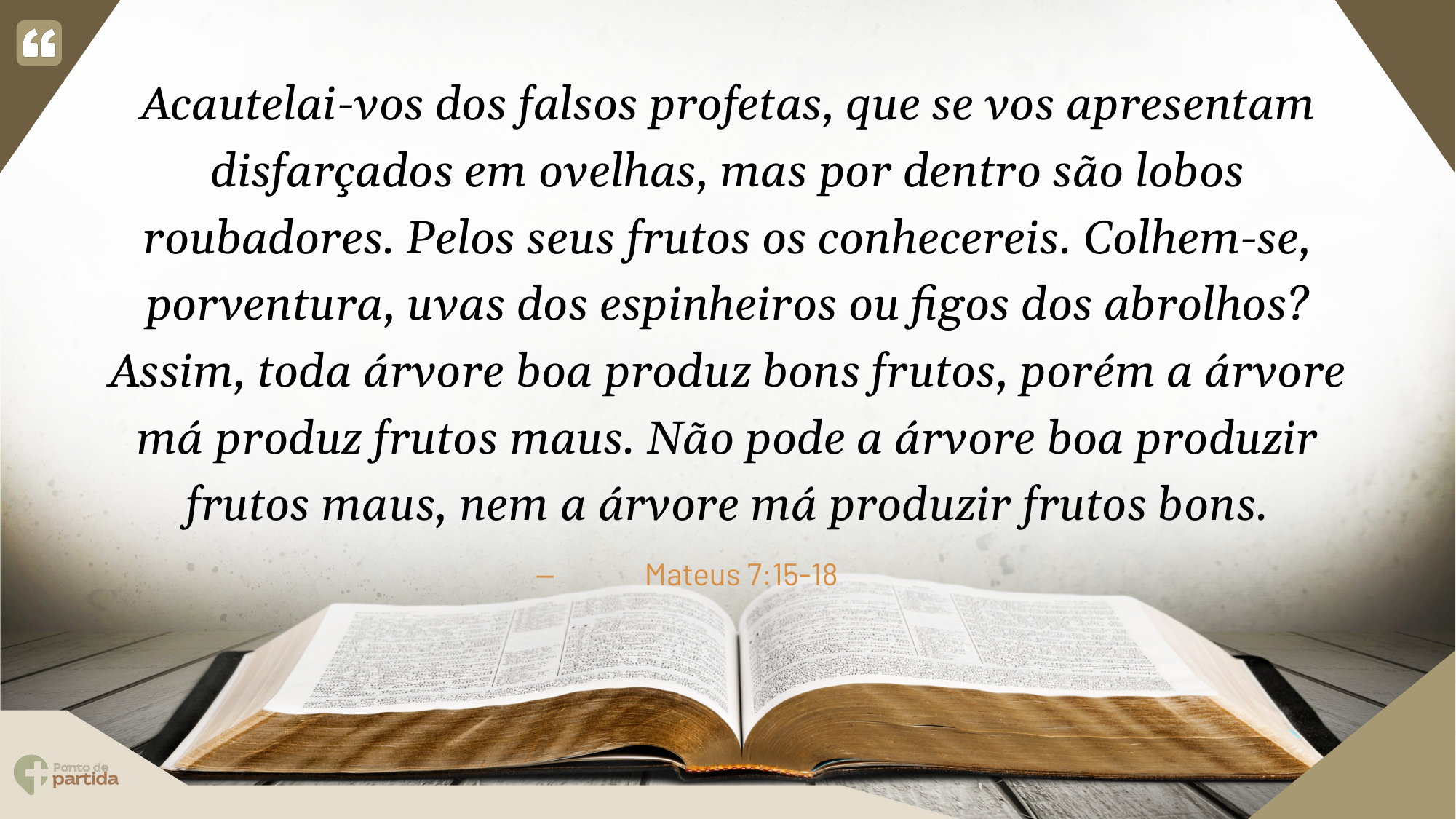

Acautelai-vos dos falsos profetas, que se vos apresentam disfarçados em ovelhas, mas por dentro são lobos roubadores. Pelos seus frutos os conhecereis. Colhem-se, porventura, uvas dos espinheiros ou figos dos abrolhos? Assim, toda árvore boa produz bons frutos, porém a árvore má produz frutos maus. Não pode a árvore boa produzir frutos maus, nem a árvore má produzir frutos bons.
Mateus 7:15-18